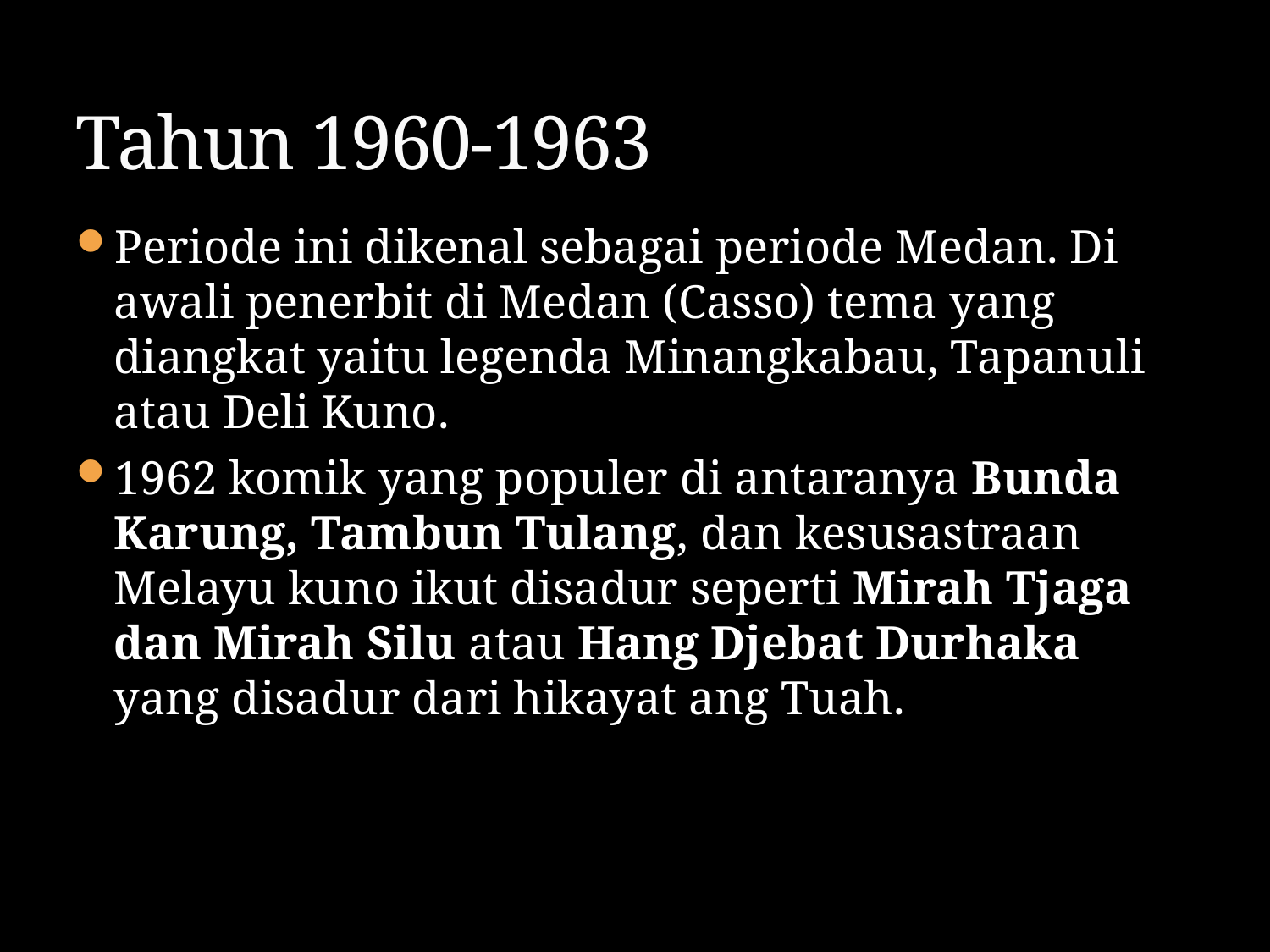

# Tahun 1960-1963
Periode ini dikenal sebagai periode Medan. Di awali penerbit di Medan (Casso) tema yang diangkat yaitu legenda Minangkabau, Tapanuli atau Deli Kuno.
1962 komik yang populer di antaranya Bunda Karung, Tambun Tulang, dan kesusastraan Melayu kuno ikut disadur seperti Mirah Tjaga dan Mirah Silu atau Hang Djebat Durhaka yang disadur dari hikayat ang Tuah.